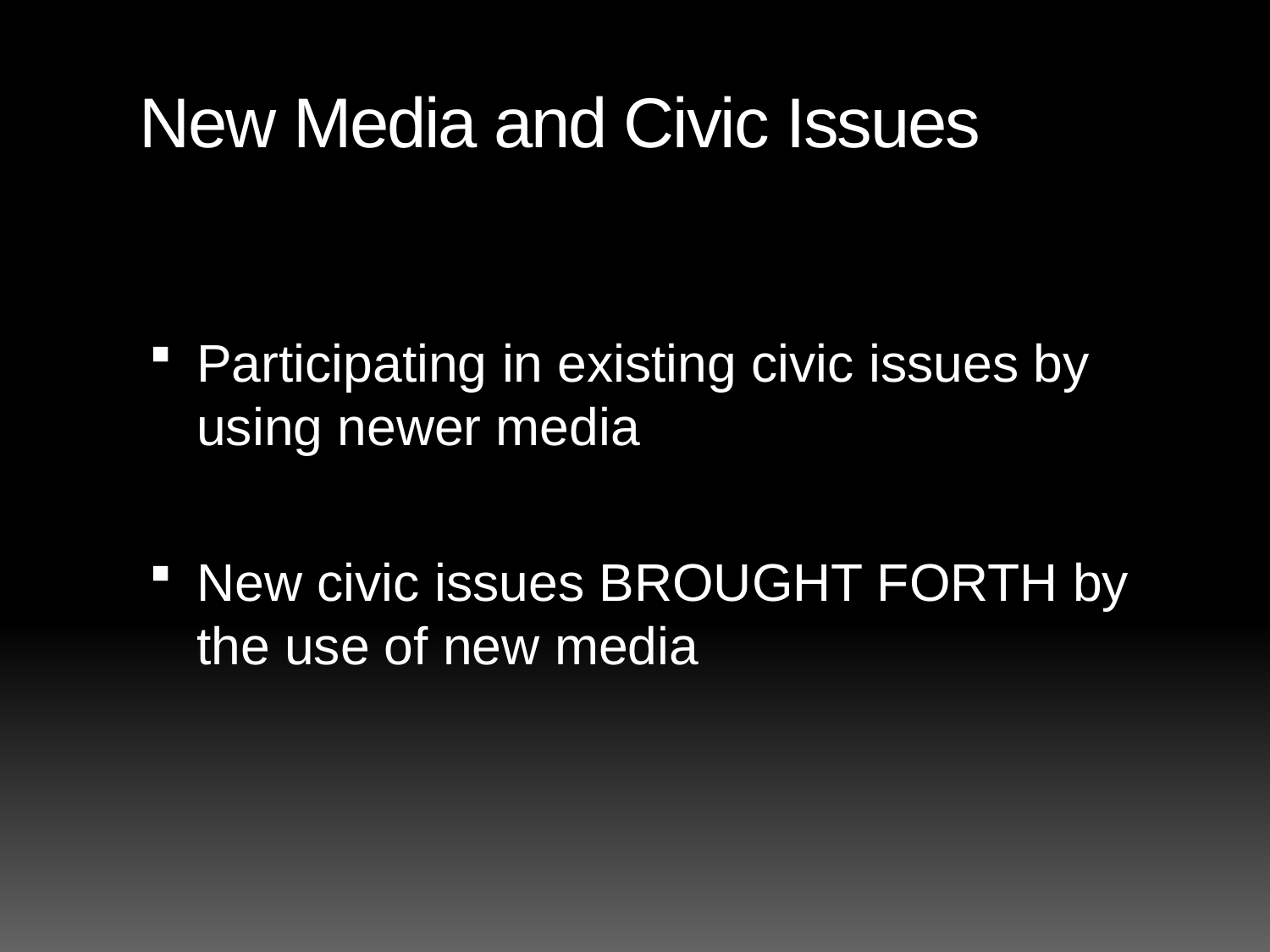

# New Media and Civic Issues

Participating in existing civic issues by using newer media

New civic issues BROUGHT FORTH by the use of new media